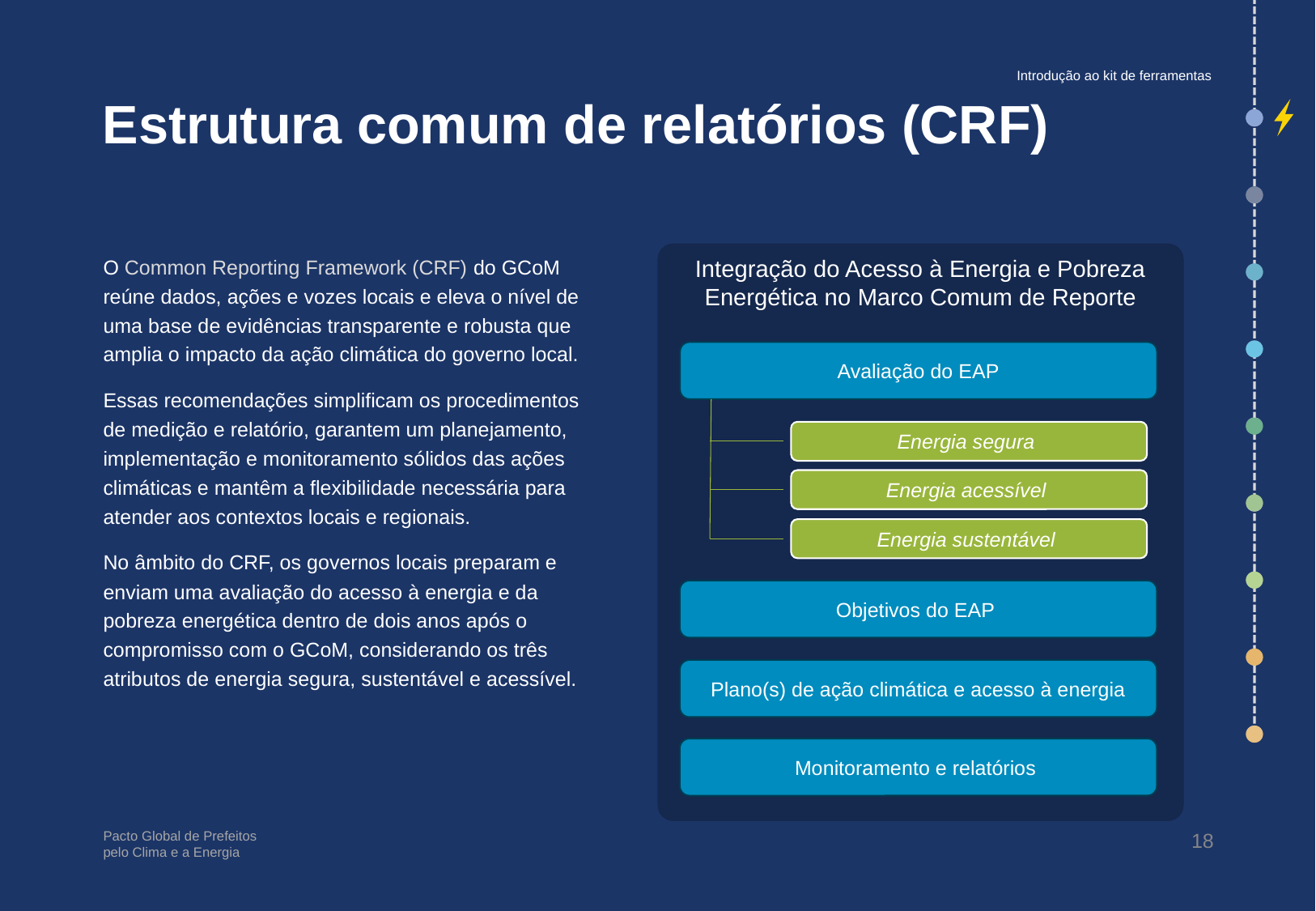

Introdução ao kit de ferramentas
# Estrutura comum de relatórios (CRF)

O Common Reporting Framework (CRF) do GCoM reúne dados, ações e vozes locais e eleva o nível de uma base de evidências transparente e robusta que amplia o impacto da ação climática do governo local.
Essas recomendações simplificam os procedimentos de medição e relatório, garantem um planejamento, implementação e monitoramento sólidos das ações climáticas e mantêm a flexibilidade necessária para atender aos contextos locais e regionais.
No âmbito do CRF, os governos locais preparam e enviam uma avaliação do acesso à energia e da pobreza energética dentro de dois anos após o compromisso com o GCoM, considerando os três atributos de energia segura, sustentável e acessível.
Integração do Acesso à Energia e Pobreza Energética no Marco Comum de Reporte

Avaliação do EAP

Energia segura
Energia acessível

Energia sustentável

Objetivos do EAP

Plano(s) de ação climática e acesso à energia

Monitoramento e relatórios
18